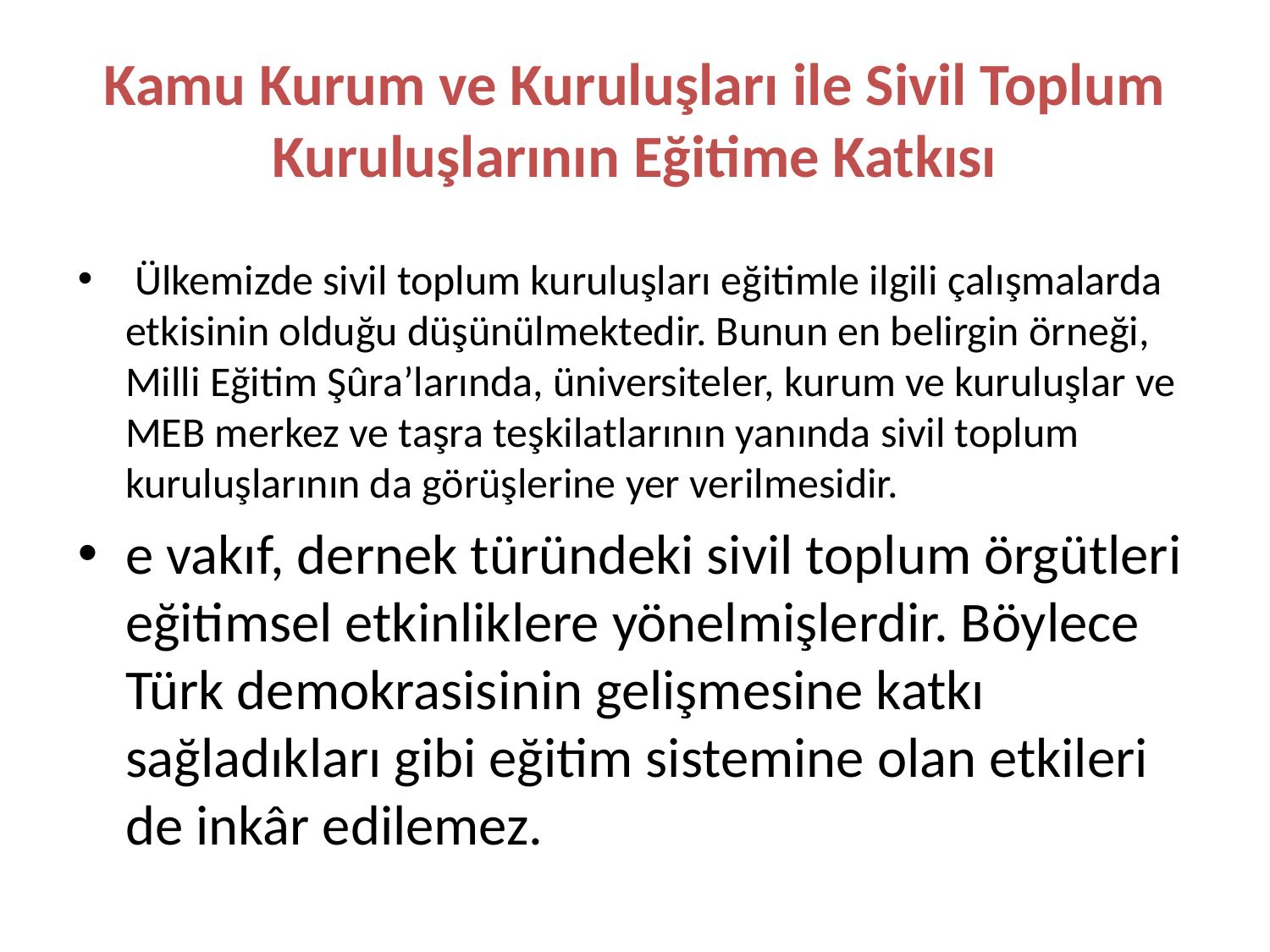

# Kamu Kurum ve Kuruluşları ile Sivil Toplum Kuruluşlarının Eğitime Katkısı
 Ülkemizde sivil toplum kuruluşları eğitimle ilgili çalışmalarda etkisinin olduğu düşünülmektedir. Bunun en belirgin örneği, Milli Eğitim Şûra’larında, üniversiteler, kurum ve kuruluşlar ve MEB merkez ve taşra teşkilatlarının yanında sivil toplum kuruluşlarının da görüşlerine yer verilmesidir.
e vakıf, dernek türündeki sivil toplum örgütleri eğitimsel etkinliklere yönelmişlerdir. Böylece Türk demokrasisinin gelişmesine katkı sağladıkları gibi eğitim sistemine olan etkileri de inkâr edilemez.